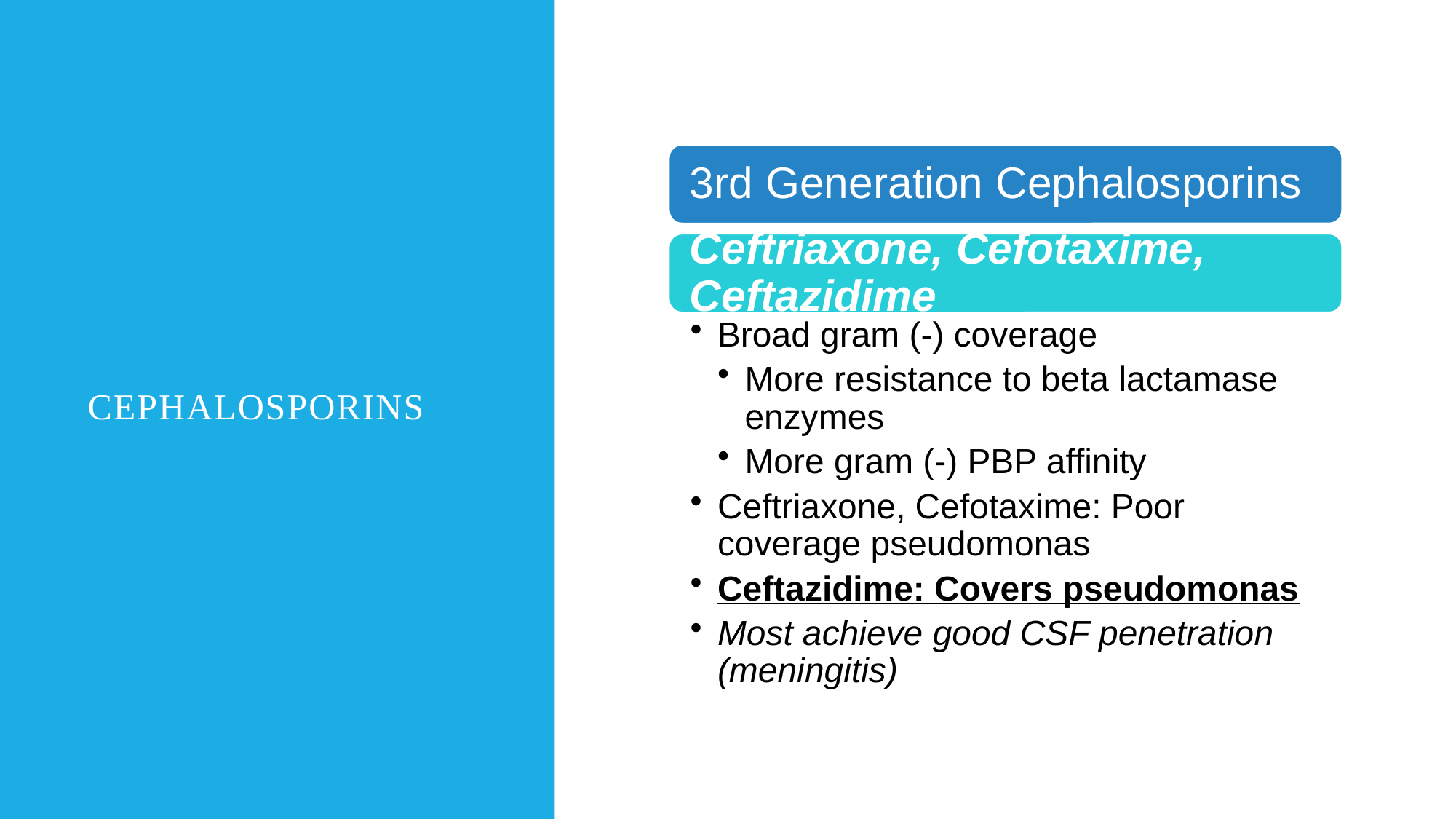

# Cephalosporins
3rd Generation Cephalosporins
Ceftriaxone, Cefotaxime, Ceftazidime
Broad gram (-) coverage
More resistance to beta lactamase enzymes
More gram (-) PBP affinity
Ceftriaxone, Cefotaxime: Poor coverage pseudomonas
Ceftazidime: Covers pseudomonas
Most achieve good CSF penetration (meningitis)